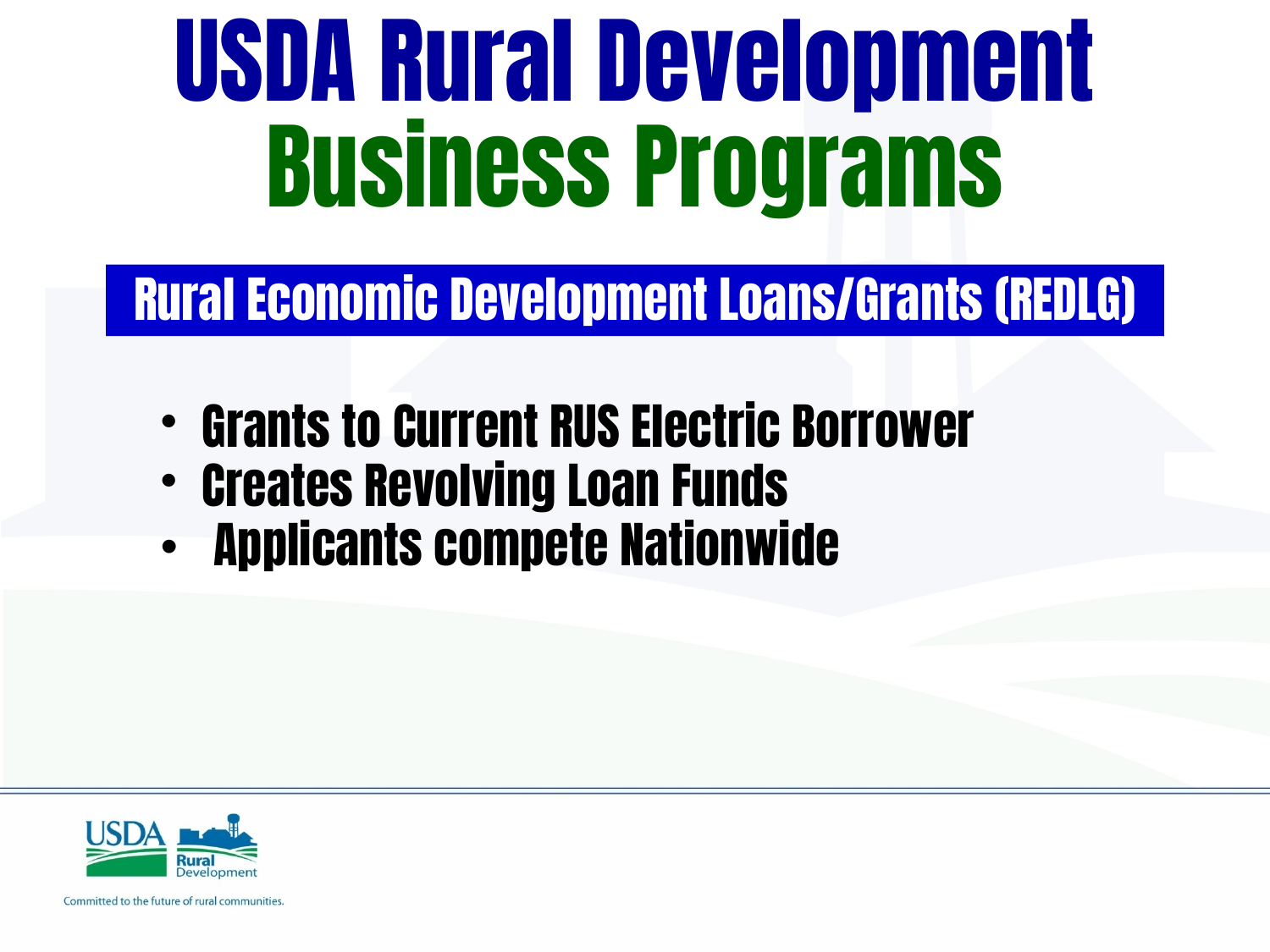

USDA Rural Development
Business Programs
Rural Economic Development Loans/Grants (REDLG)

 Grants to Current RUS Electric Borrower
 Creates Revolving Loan Funds
  Applicants compete Nationwide